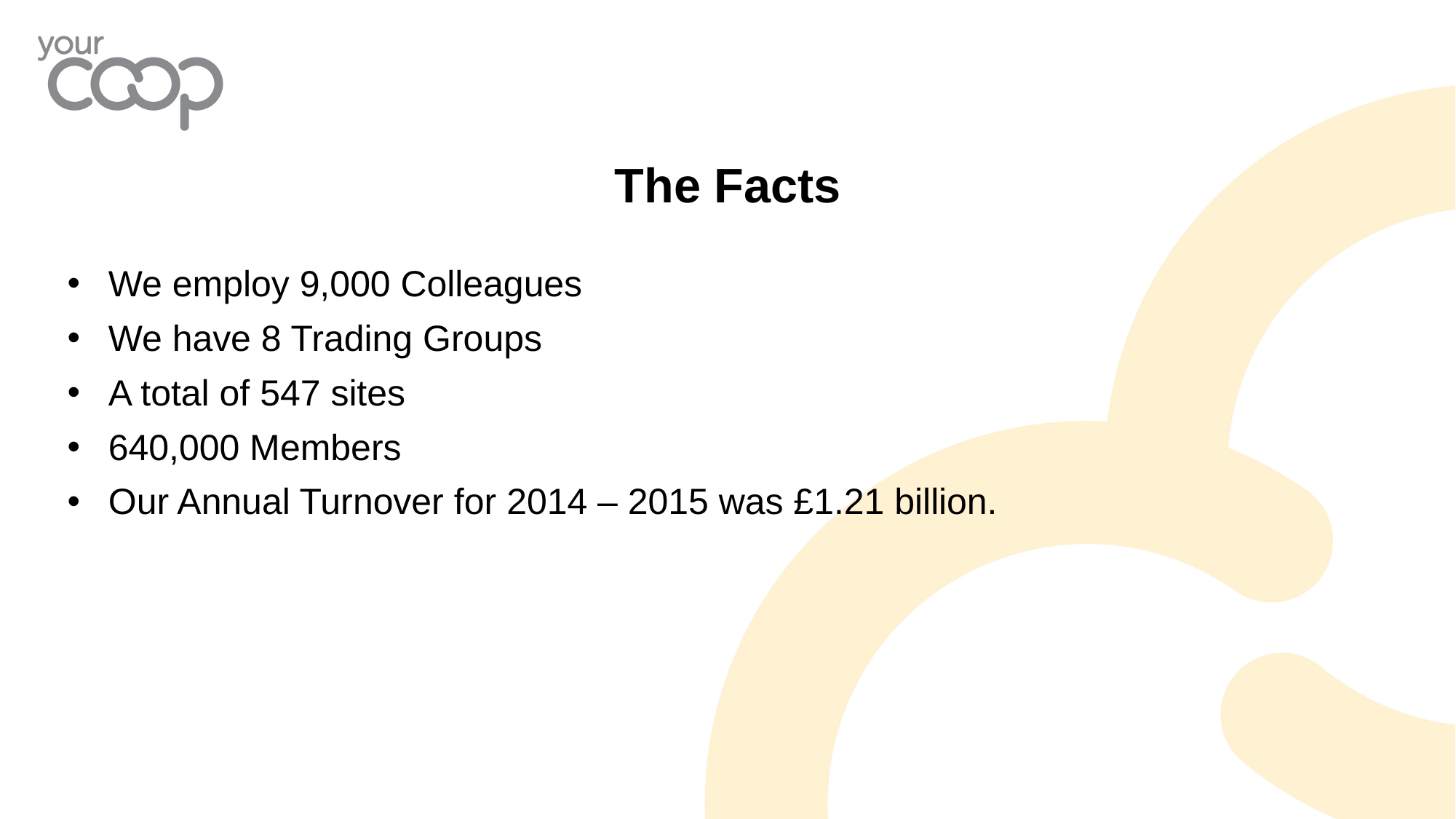

The Facts
We employ 9,000 Colleagues
We have 8 Trading Groups
A total of 547 sites
640,000 Members
Our Annual Turnover for 2014 – 2015 was £1.21 billion.